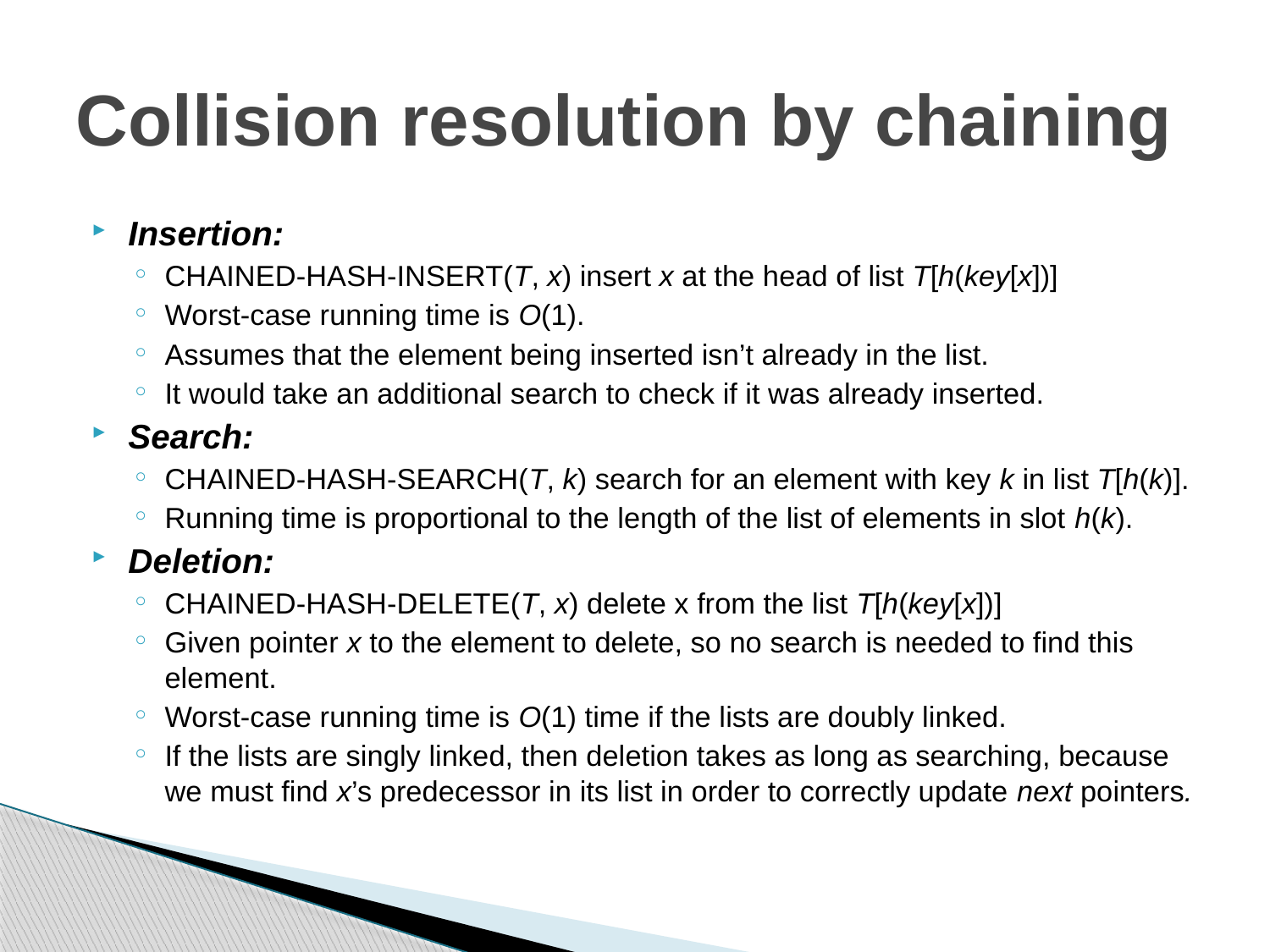

# Collision resolution by chaining
Insertion:
CHAINED-HASH-INSERT(T, x) insert x at the head of list T[h(key[x])]
Worst-case running time is O(1).
Assumes that the element being inserted isn’t already in the list.
It would take an additional search to check if it was already inserted.
Search:
CHAINED-HASH-SEARCH(T, k) search for an element with key k in list T[h(k)].
Running time is proportional to the length of the list of elements in slot h(k).
Deletion:
CHAINED-HASH-DELETE(T, x) delete x from the list T[h(key[x])]
Given pointer x to the element to delete, so no search is needed to find this element.
Worst-case running time is O(1) time if the lists are doubly linked.
If the lists are singly linked, then deletion takes as long as searching, because we must find x’s predecessor in its list in order to correctly update next pointers.